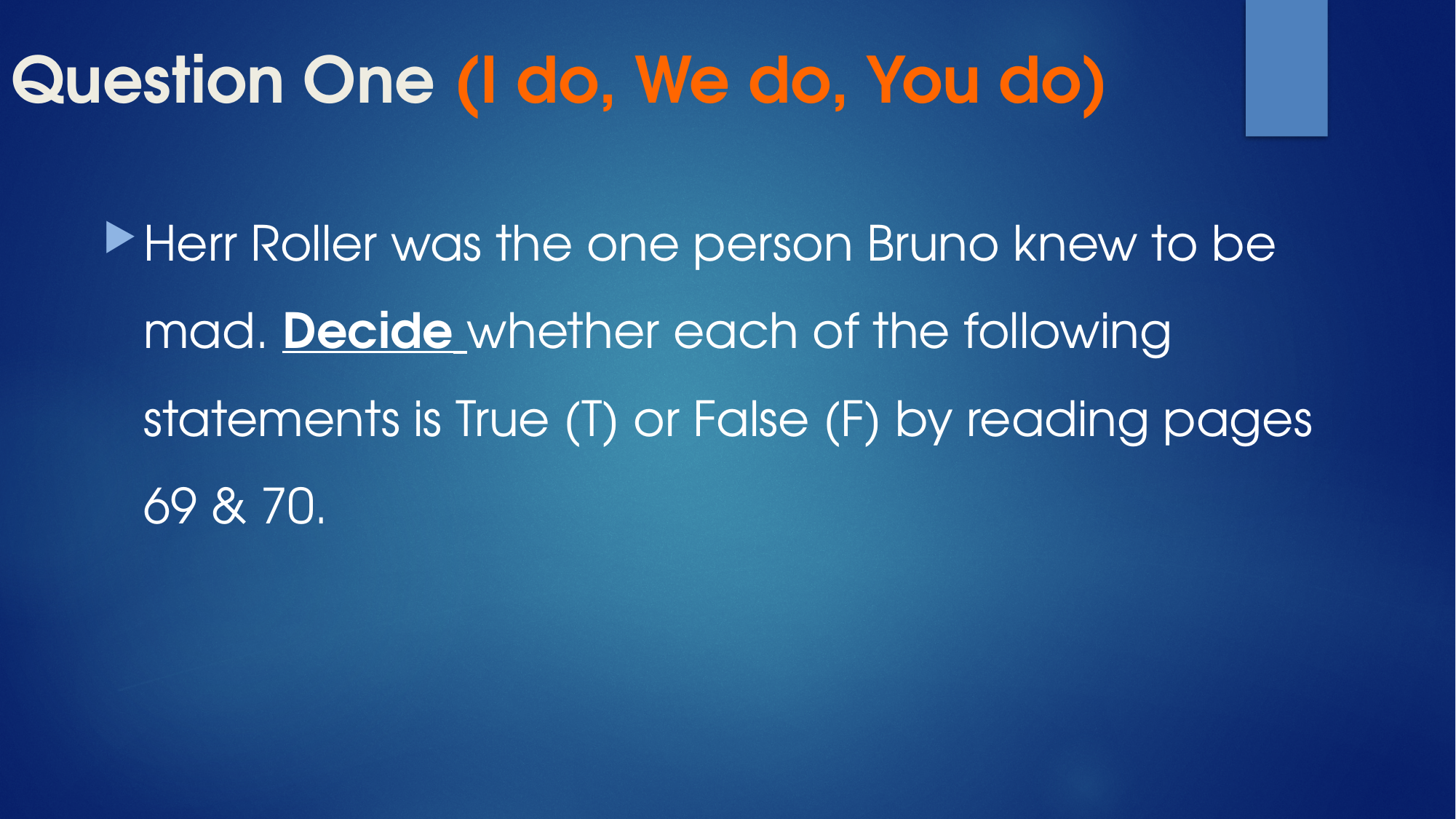

Question One (I do, We do, You do)
Herr Roller was the one person Bruno knew to be mad. Decide whether each of the following statements is True (T) or False (F) by reading pages 69 & 70.